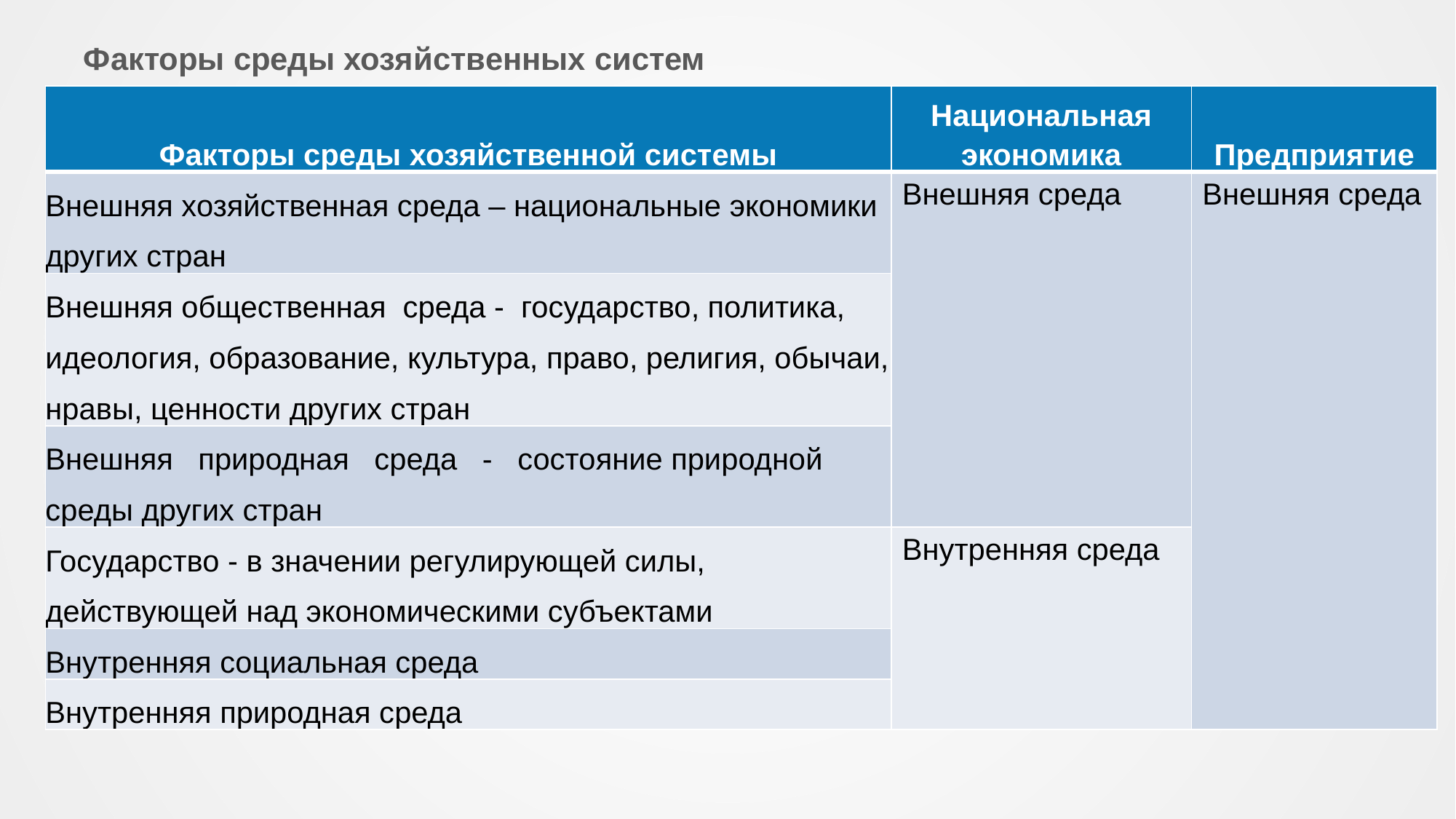

# Факторы среды хозяйственных систем
| Факторы среды хозяйственной системы | Национальная экономика | Предприятие |
| --- | --- | --- |
| Внешняя хозяйственная среда – национальные экономики других стран | Внешняя среда | Внешняя среда |
| Внешняя общественная среда - государство, политика, идеология, образование, культура, право, религия, обычаи, нравы, ценности других стран |  |  |
| Внешняя природная среда - состояние природной среды других стран |  |  |
| Государство - в значении регулирующей силы, действующей над экономическими субъектами | Внутренняя среда |  |
| Внутренняя социальная среда |  |  |
| Внутренняя природная среда |  |  |